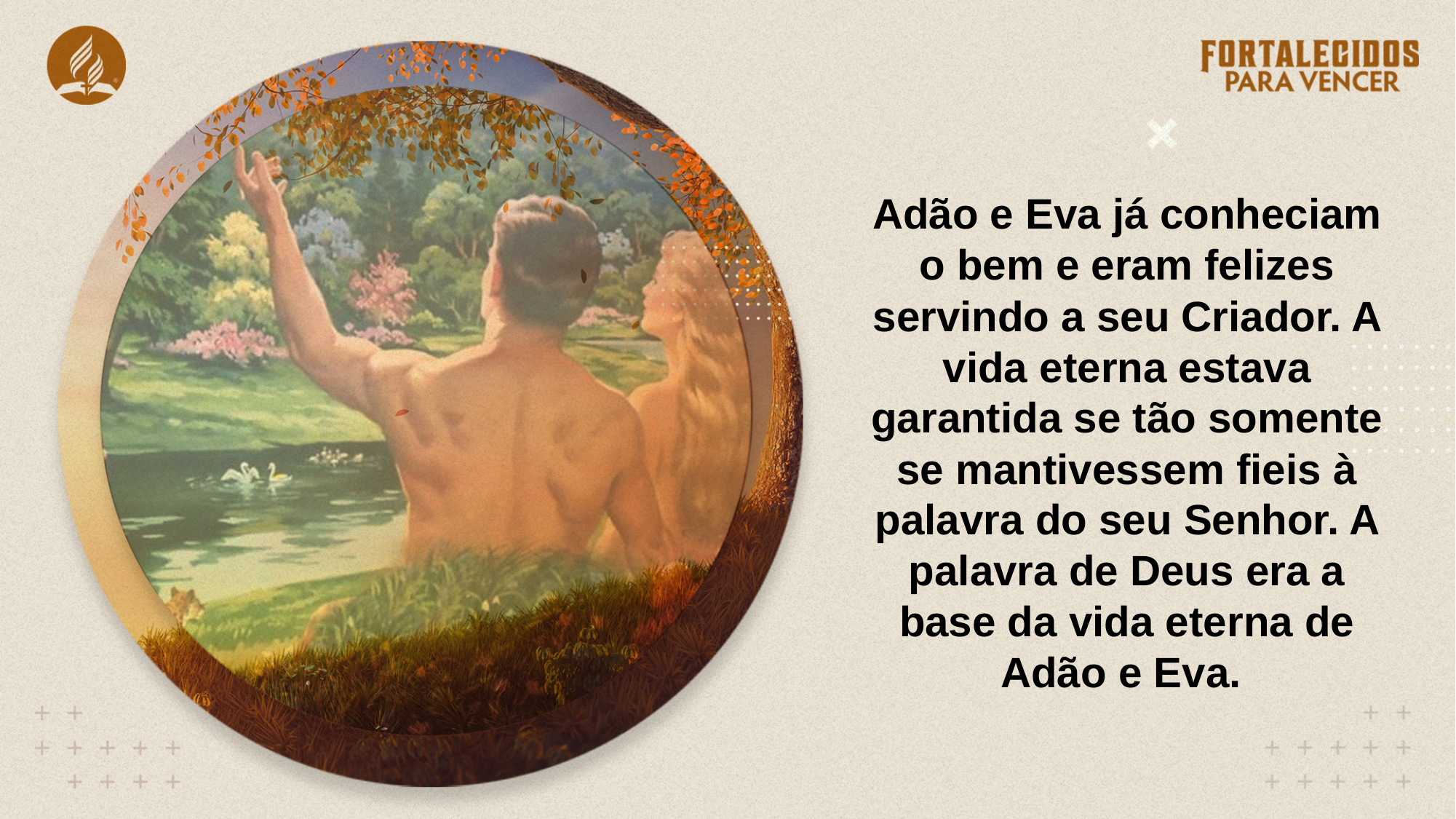

Adão e Eva já conheciam o bem e eram felizes servindo a seu Criador. A vida eterna estava garantida se tão somente se mantivessem fieis à palavra do seu Senhor. A palavra de Deus era a base da vida eterna de Adão e Eva.